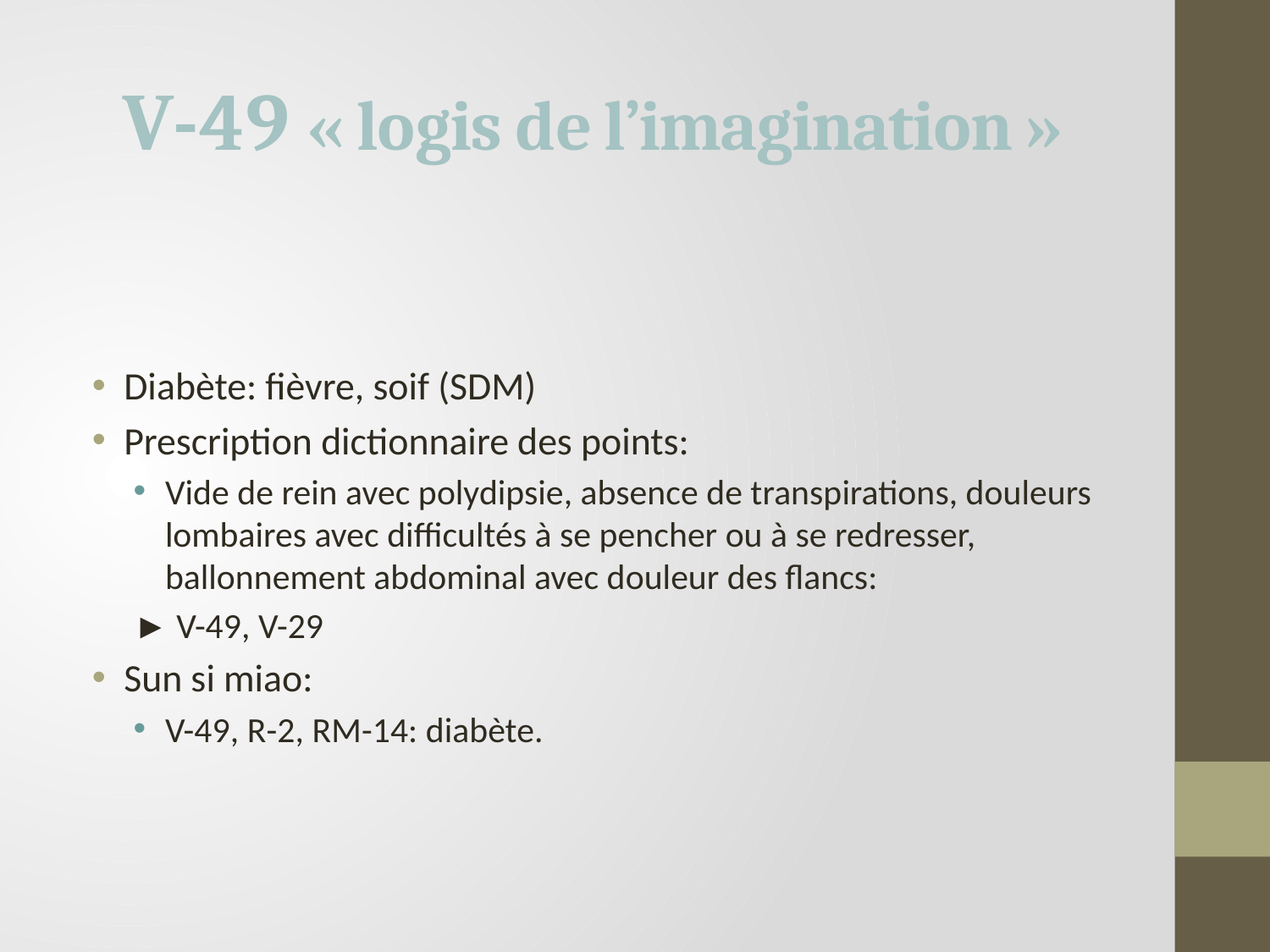

# V-49 « logis de l’imagination »
Diabète: fièvre, soif (SDM)
Prescription dictionnaire des points:
Vide de rein avec polydipsie, absence de transpirations, douleurs lombaires avec difficultés à se pencher ou à se redresser, ballonnement abdominal avec douleur des flancs:
► V-49, V-29
Sun si miao:
V-49, R-2, RM-14: diabète.